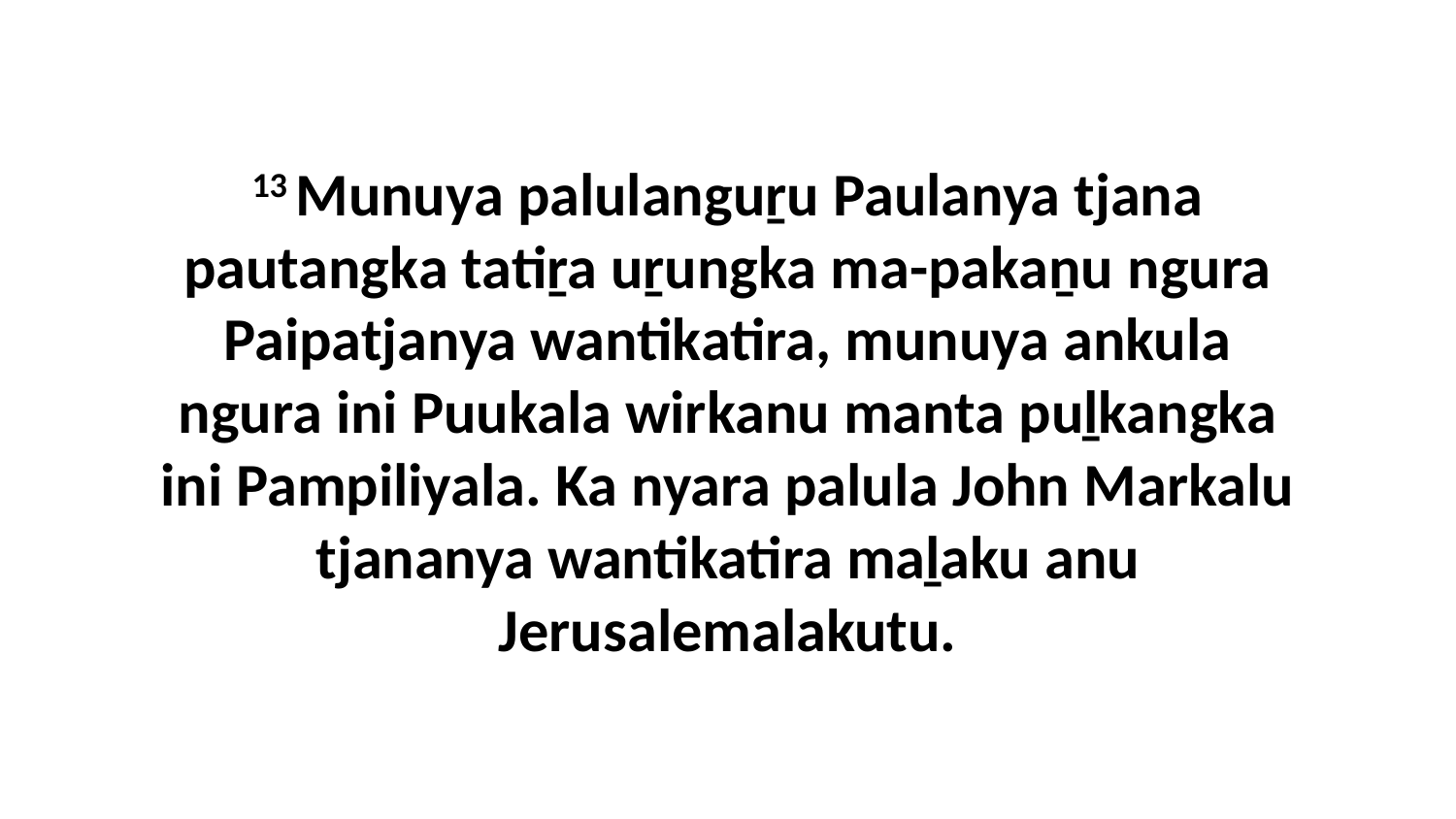

13 Munuya palulanguṟu Paulanya tjana pautangka tatiṟa uṟungka ma-pakaṉu ngura Paipatjanya wantikatira, munuya ankula ngura ini Puukala wirkanu manta puḻkangka ini Pampiliyala. Ka nyara palula John Markalu tjananya wantikatira maḻaku anu Jerusalemalakutu.